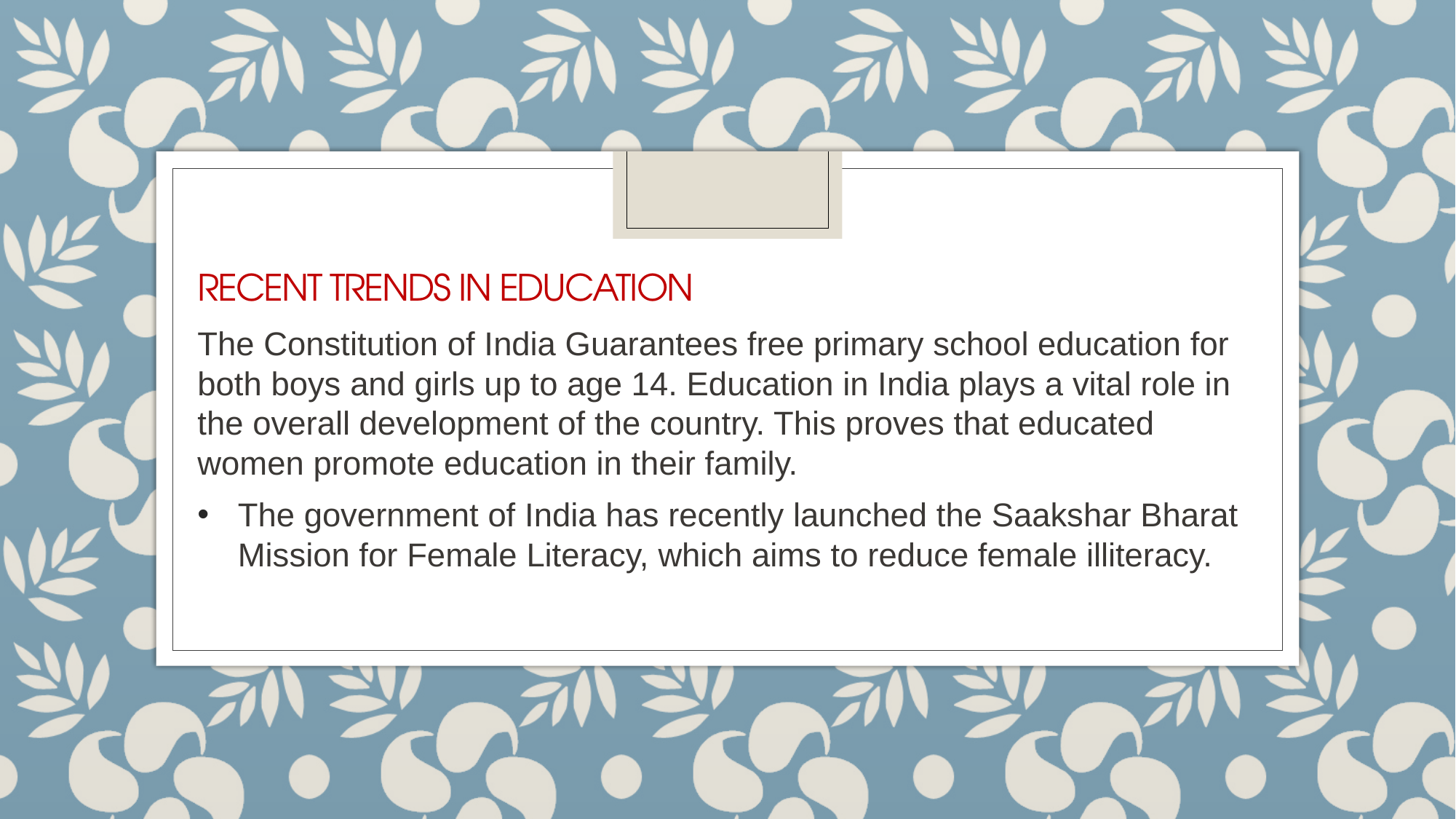

# Recent Trends In Education
The Constitution of India Guarantees free primary school education for both boys and girls up to age 14. Education in India plays a vital role in the overall development of the country. This proves that educated women promote education in their family.
The government of India has recently launched the Saakshar Bharat Mission for Female Literacy, which aims to reduce female illiteracy.